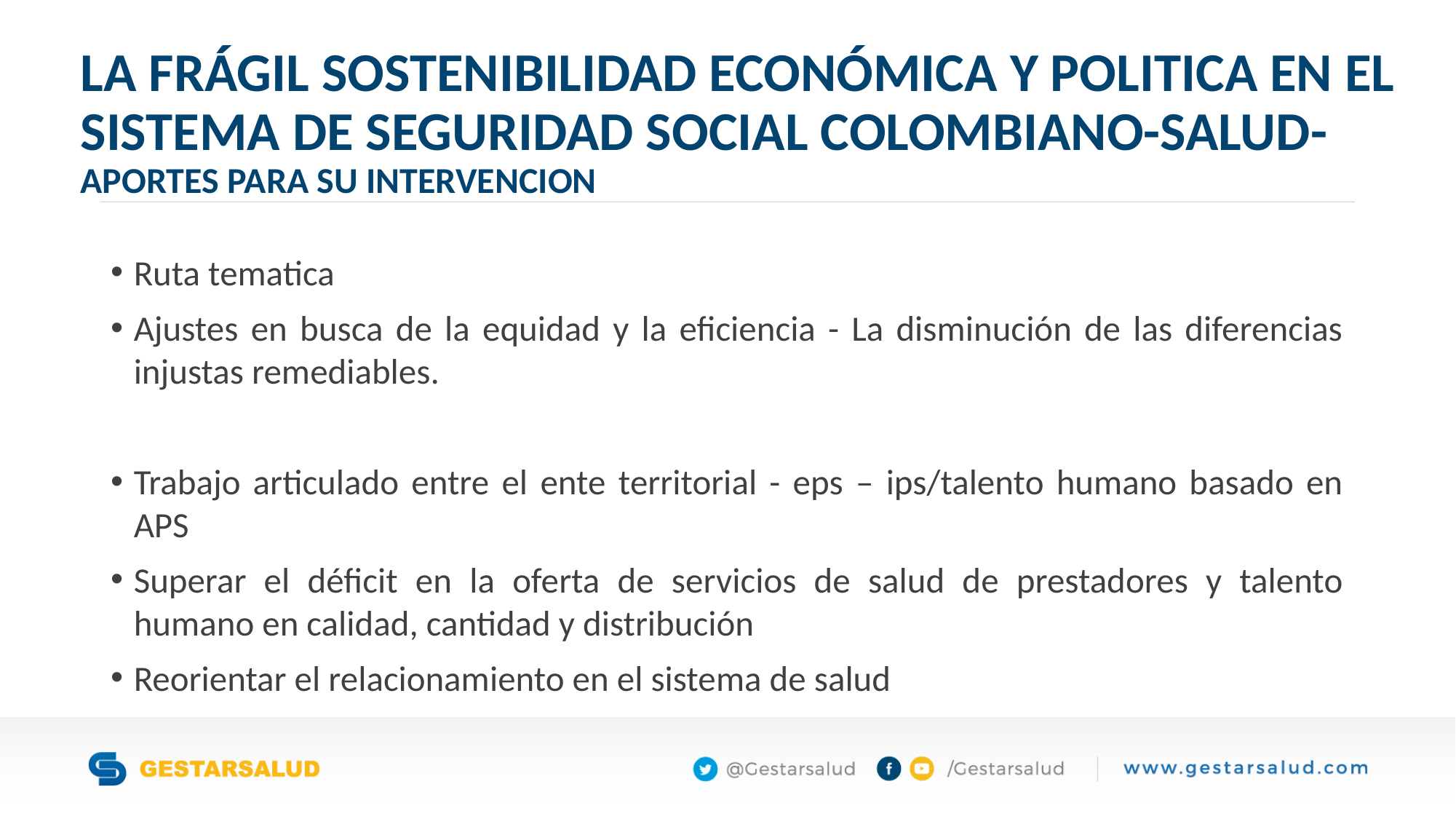

LA FRÁGIL SOSTENIBILIDAD ECONÓMICA Y POLITICA EN EL SISTEMA DE SEGURIDAD SOCIAL COLOMBIANO-SALUD-
APORTES PARA SU INTERVENCION
Ruta tematica
Ajustes en busca de la equidad y la eficiencia - La disminución de las diferencias injustas remediables.

Trabajo articulado entre el ente territorial - eps – ips/talento humano basado en APS
Superar el déficit en la oferta de servicios de salud de prestadores y talento humano en calidad, cantidad y distribución
Reorientar el relacionamiento en el sistema de salud